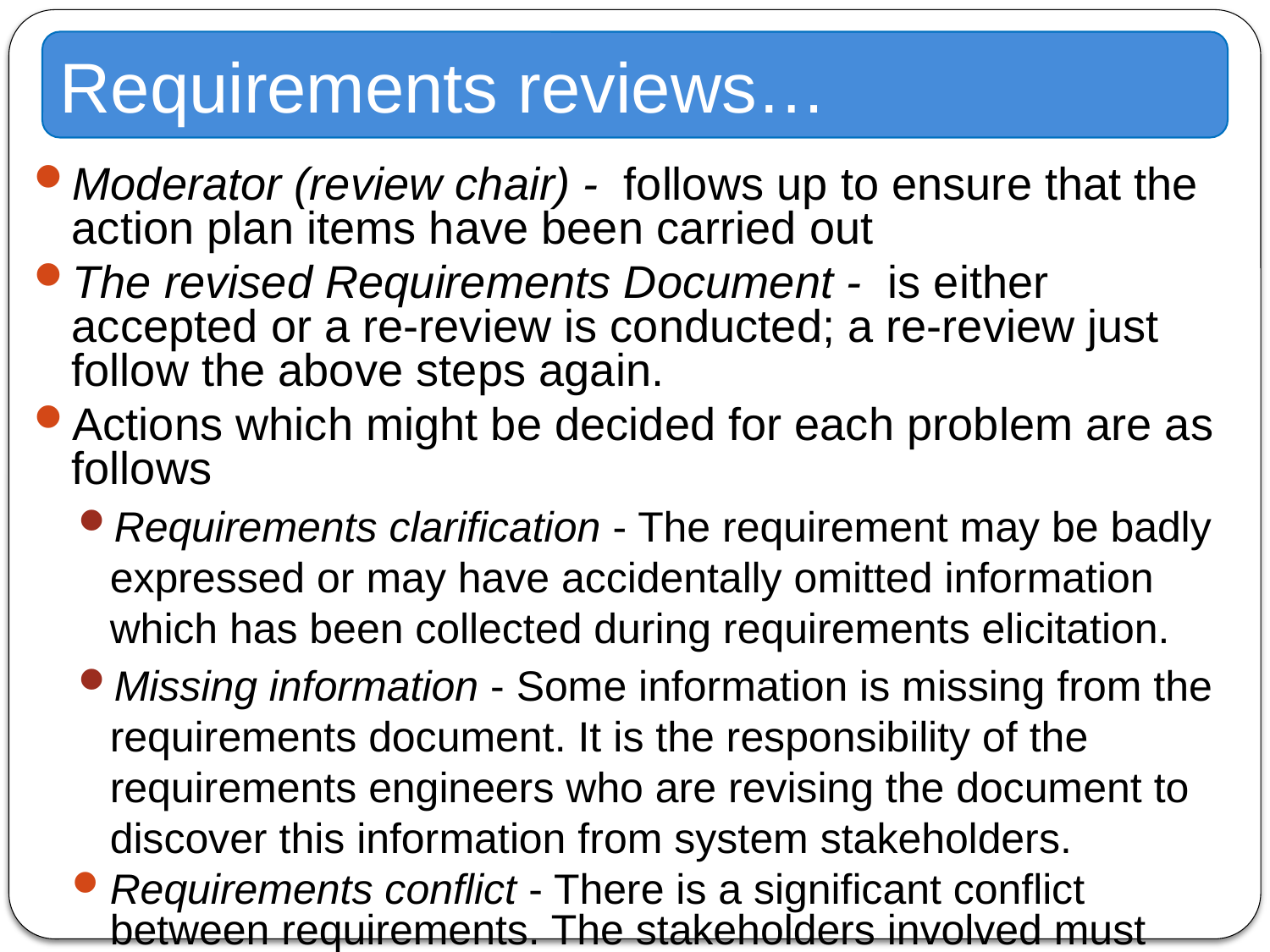

Requirements reviews…
Moderator (review chair) -  follows up to ensure that the action plan items have been carried out
The revised Requirements Document -  is either accepted or a re-review is conducted; a re-review just follow the above steps again.
Actions which might be decided for each problem are as follows
Requirements clarification - The requirement may be badly expressed or may have accidentally omitted information which has been collected during requirements elicitation.
Missing information - Some information is missing from the requirements document. It is the responsibility of the requirements engineers who are revising the document to discover this information from system stakeholders.
Requirements conflict - There is a significant conflict between requirements. The stakeholders involved must negotiate to resolve the conflict.